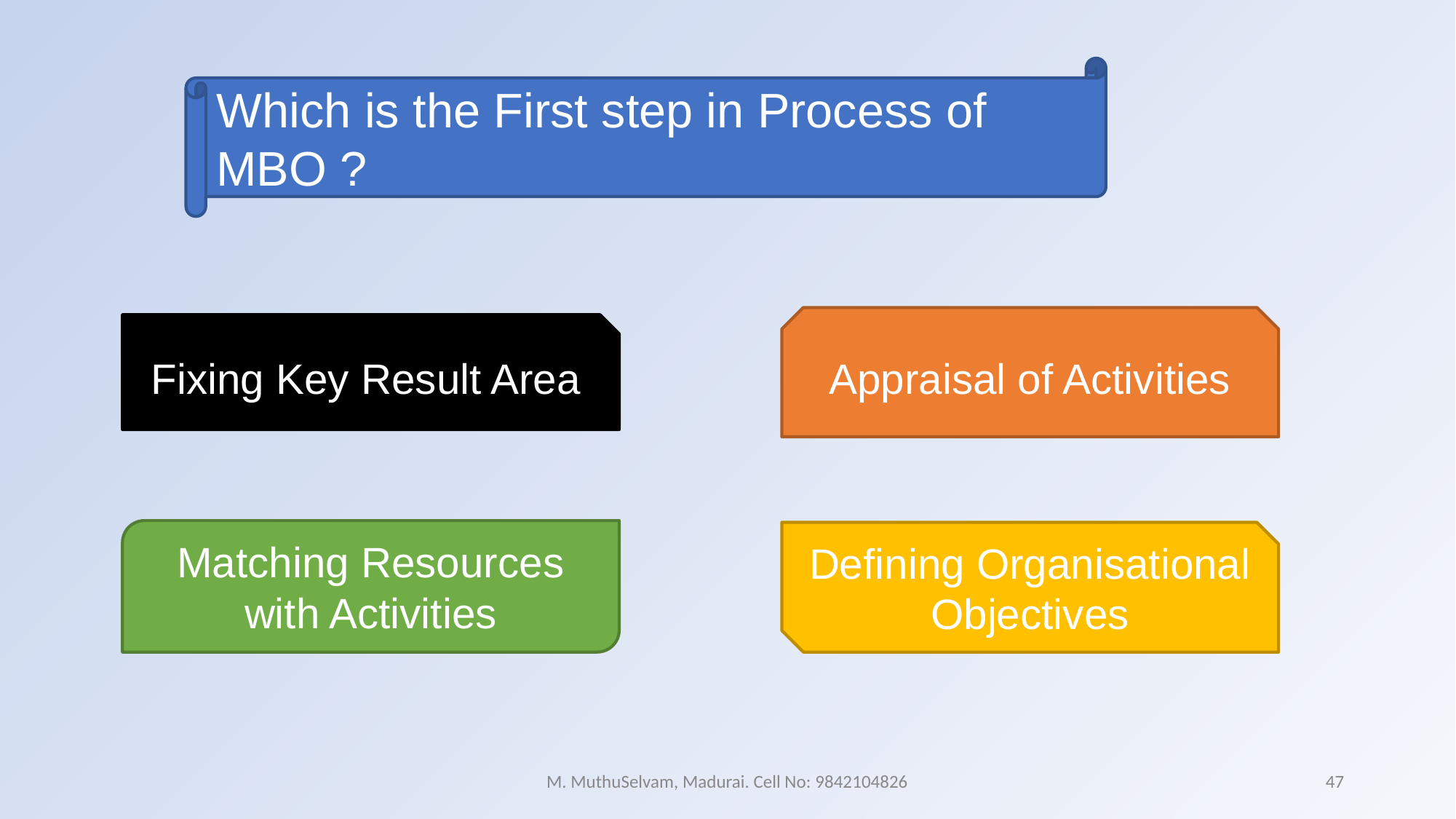

Which is the First step in Process of MBO ?
Appraisal of Activities
Fixing Key Result Area
Matching Resources with Activities
Defining Organisational Objectives
M. MuthuSelvam, Madurai. Cell No: 9842104826
47